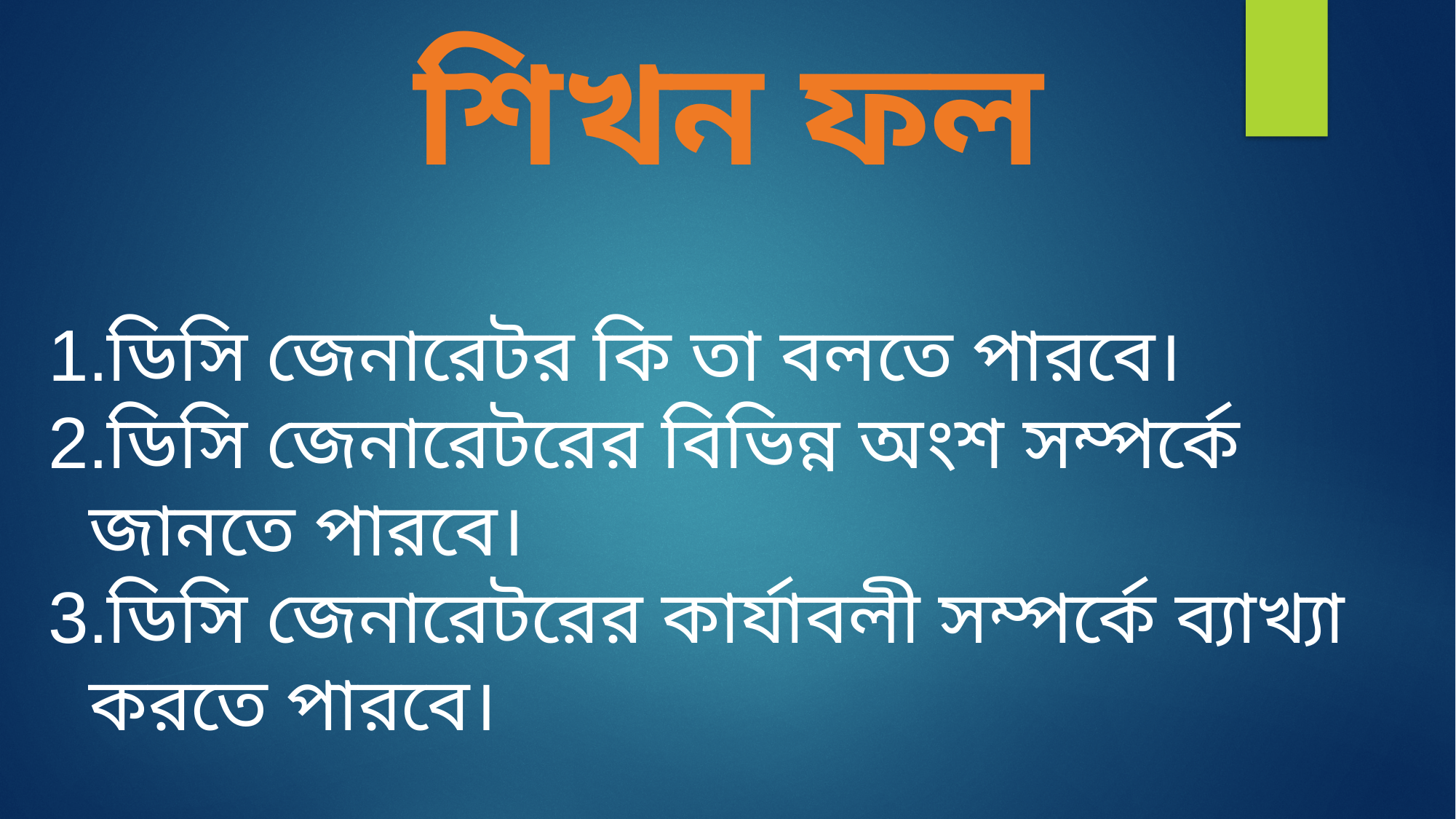

শিখন ফল
ডিসি জেনারেটর কি তা বলতে পারবে।
ডিসি জেনারেটরের বিভিন্ন অংশ সম্পর্কে  জানতে পারবে।
ডিসি জেনারেটরের কার্যাবলী সম্পর্কে ব্যাখ্যা করতে পারবে।